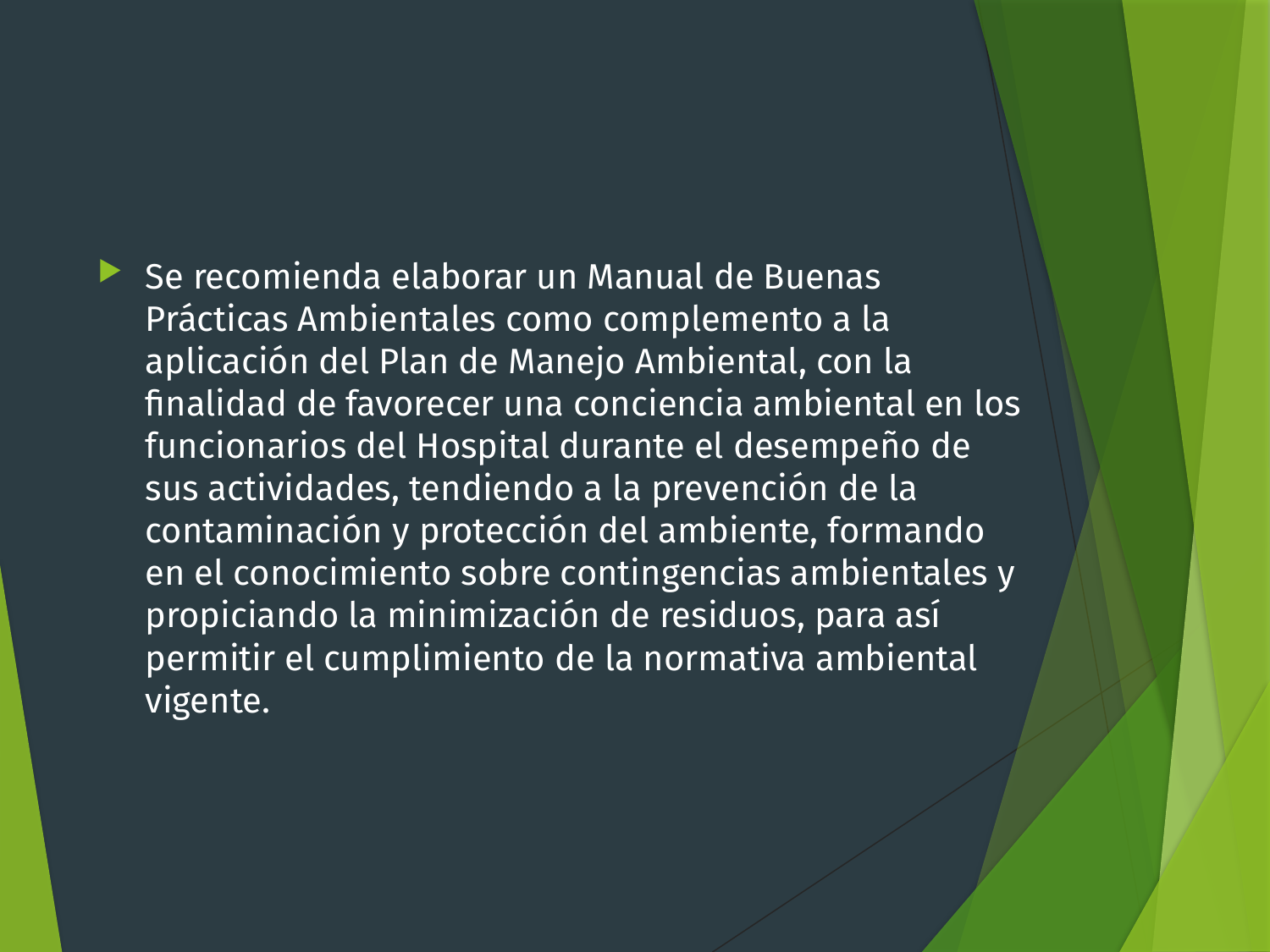

#
Se recomienda elaborar un Manual de Buenas Prácticas Ambientales como complemento a la aplicación del Plan de Manejo Ambiental, con la finalidad de favorecer una conciencia ambiental en los funcionarios del Hospital durante el desempeño de sus actividades, tendiendo a la prevención de la contaminación y protección del ambiente, formando en el conocimiento sobre contingencias ambientales y propiciando la minimización de residuos, para así permitir el cumplimiento de la normativa ambiental vigente.